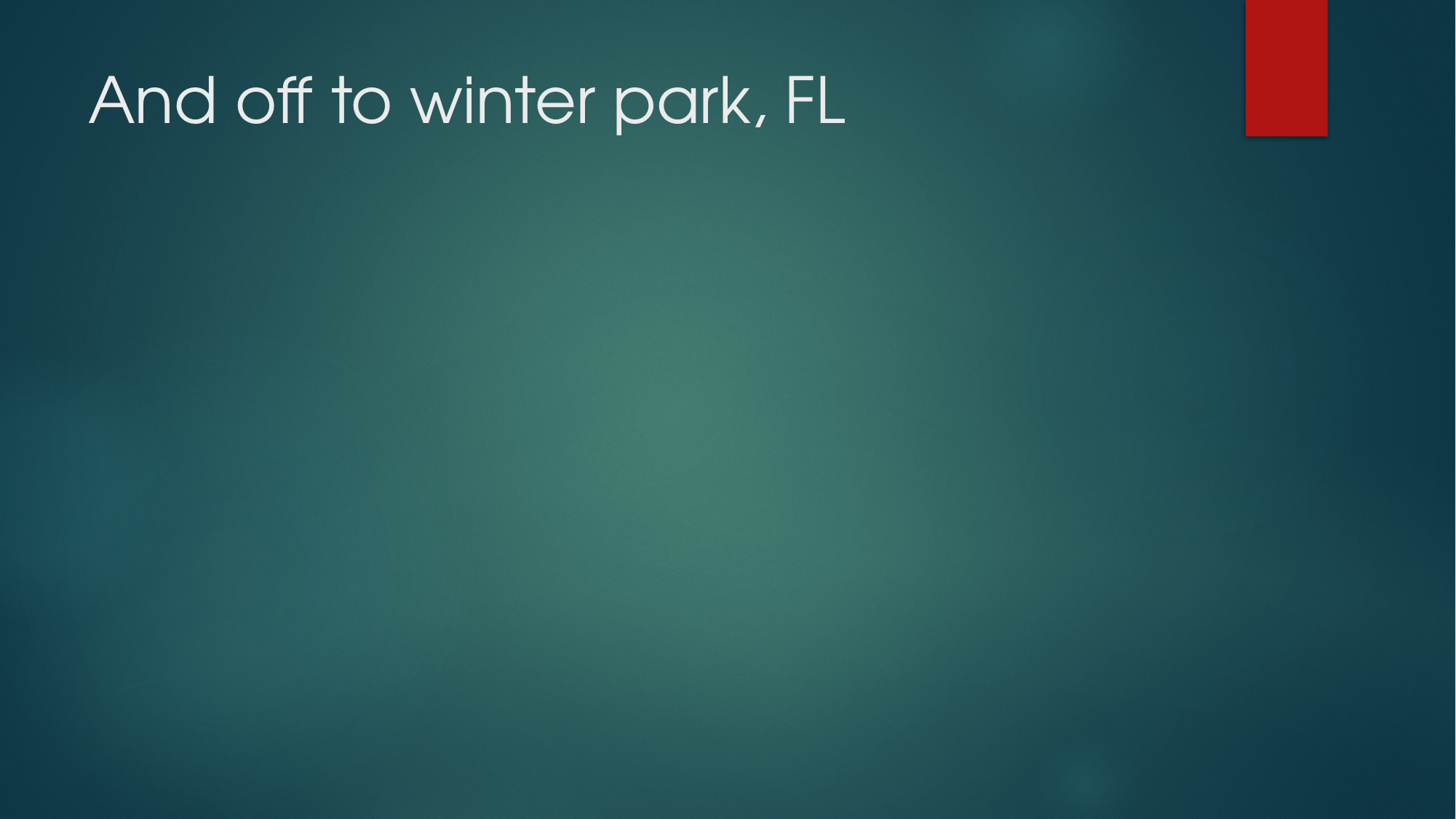

# And off to winter park, FL